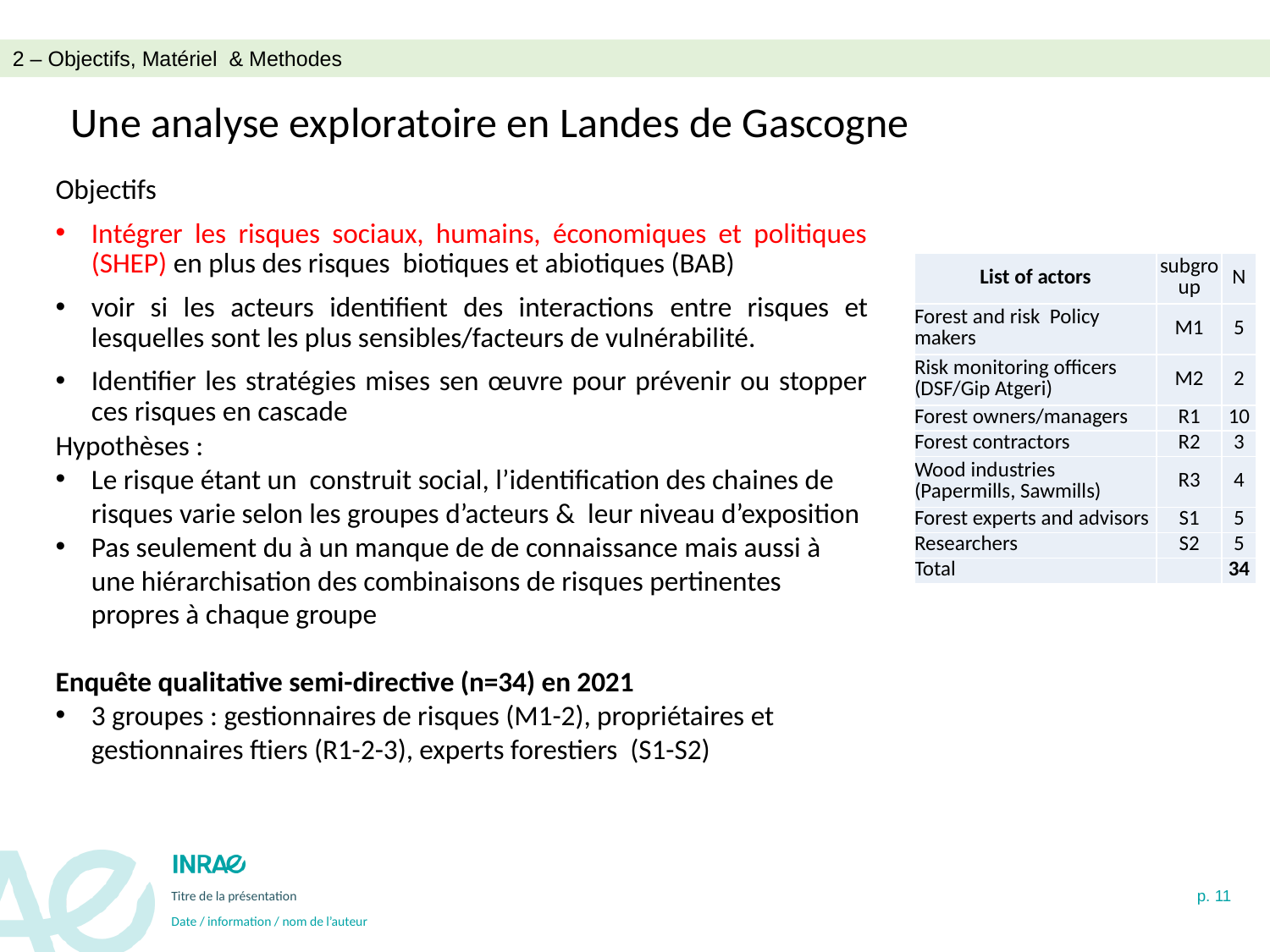

2 – Objectifs, Matériel  & Methodes
Une analyse exploratoire en Landes de Gascogne
Objectifs
Intégrer les risques sociaux, humains, économiques et politiques (SHEP) en plus des risques  biotiques et abiotiques (BAB)
voir si les acteurs identifient des interactions entre risques et lesquelles sont les plus sensibles/facteurs de vulnérabilité.
Identifier les stratégies mises sen œuvre pour prévenir ou stopper ces risques en cascade
Hypothèses :
Le risque étant un  construit social, l’identification des chaines de risques varie selon les groupes d’acteurs &  leur niveau d’exposition
Pas seulement du à un manque de de connaissance mais aussi à une hiérarchisation des combinaisons de risques pertinentes propres à chaque groupe

Enquête qualitative semi-directive (n=34) en 2021
3 groupes : gestionnaires de risques (M1-2), propriétaires et gestionnaires ftiers (R1-2-3), experts forestiers  (S1-S2)

| List of actors | subgroup | N |
| --- | --- | --- |
| Forest and risk Policy makers | M1 | 5 |
| Risk monitoring officers (DSF/Gip Atgeri) | M2 | 2 |
| Forest owners/managers | R1 | 10 |
| Forest contractors | R2 | 3 |
| Wood industries (Papermills, Sawmills) | R3 | 4 |
| Forest experts and advisors | S1 | 5 |
| Researchers | S2 | 5 |
| Total |  | 34 |